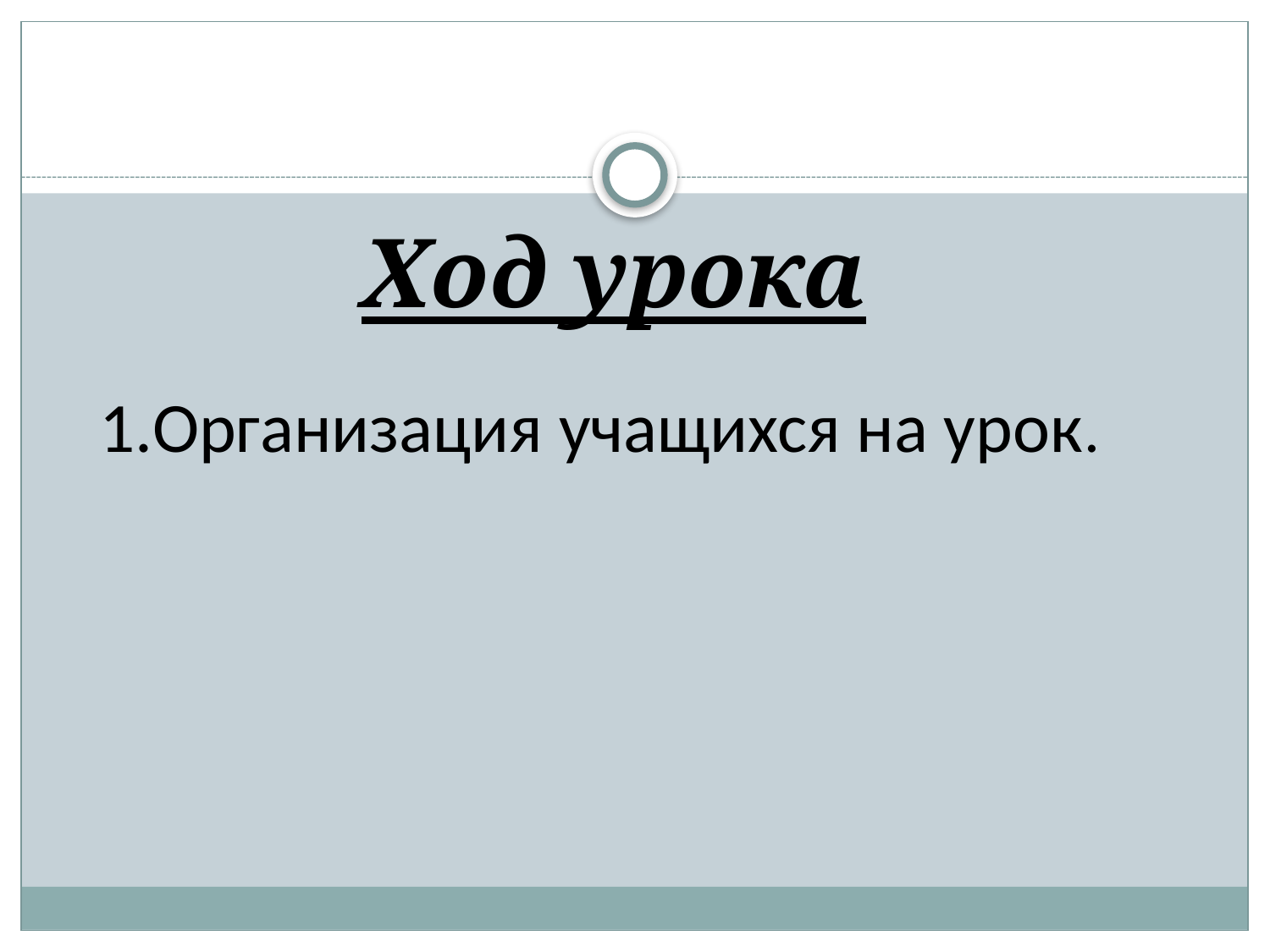

#
                                                     Ход урока

  1.Организация учащихся на урок.